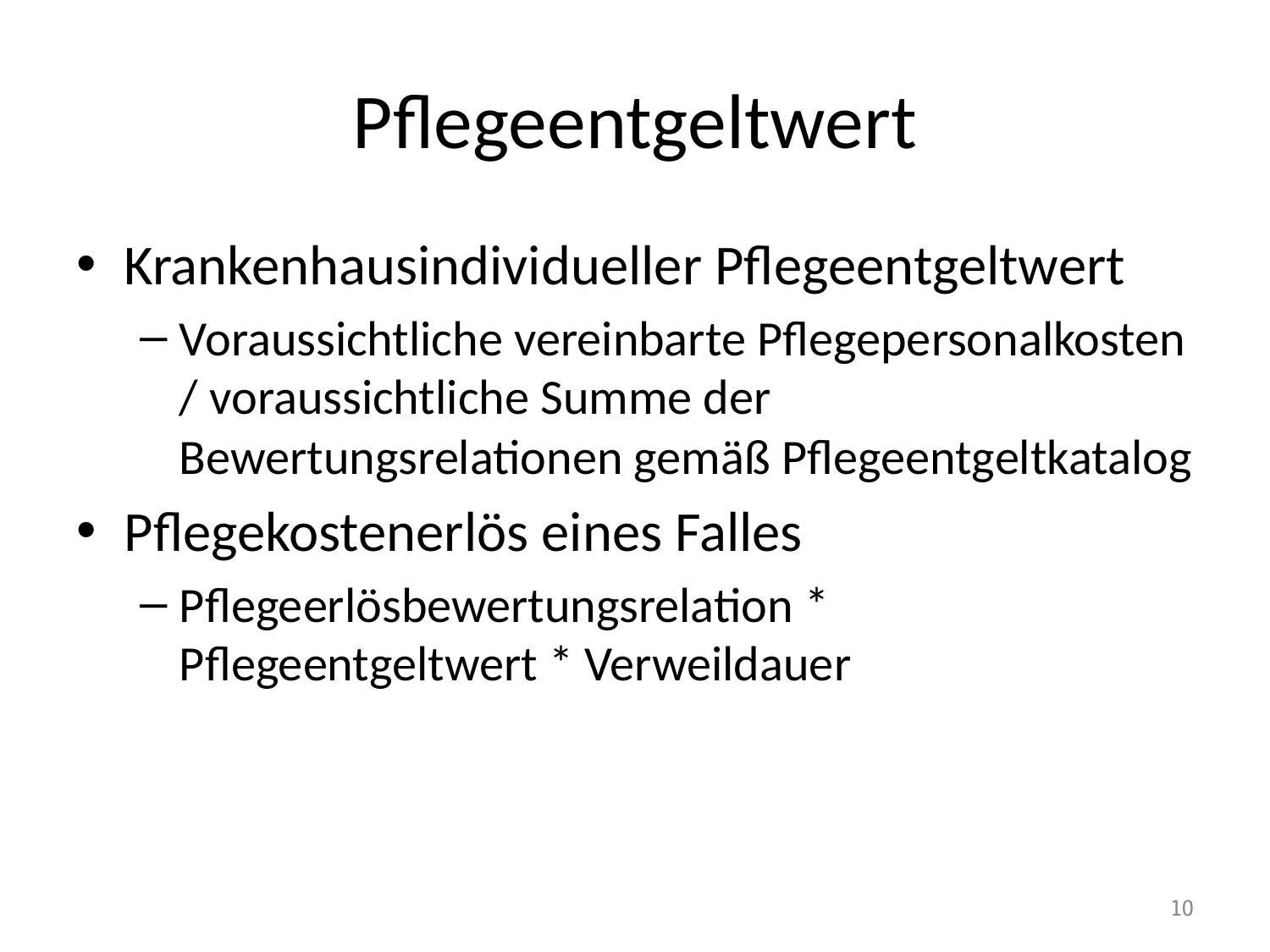

# Pflegeentgeltwert
Krankenhausindividueller Pflegeentgeltwert
Voraussichtliche vereinbarte Pflegepersonalkosten / voraussichtliche Summe der Bewertungsrelationen gemäß Pflegeentgeltkatalog
Pflegekostenerlös eines Falles
Pflegeerlösbewertungsrelation * Pflegeentgeltwert * Verweildauer

10